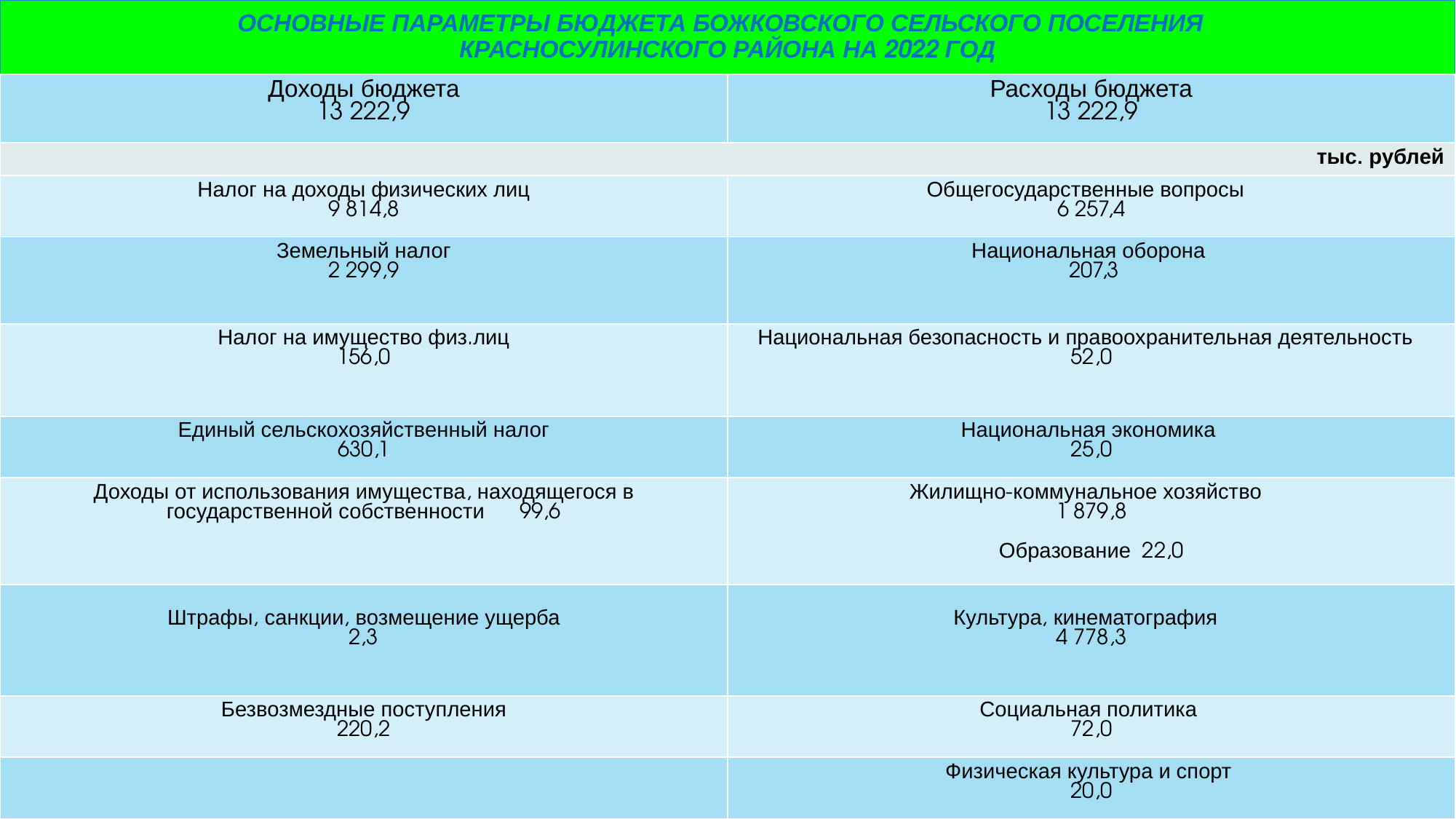

# ОСНОВНЫЕ ПАРАМЕТРЫ БЮДЖЕТА БОЖКОВСКОГО СЕЛЬСКОГО ПОСЕЛЕНИЯ КРАСНОСУЛИНСКОГО РАЙОНА НА 2022 ГОД
| Доходы бюджета 13 222,9 | Расходы бюджета 13 222,9 |
| --- | --- |
| тыс. рублей |  |
| Налог на доходы физических лиц 9 814,8 | Общегосударственные вопросы 6 257,4 |
| Земельный налог 2 299,9 | Национальная оборона 207,3 |
| Налог на имущество физ.лиц 156,0 | Национальная безопасность и правоохранительная деятельность 52,0 |
| Единый сельскохозяйственный налог 630,1 | Национальная экономика 25,0 |
| Доходы от использования имущества, находящегося в государственной собственности 99,6 | Жилищно-коммунальное хозяйство 1 879,8 Образование 22,0 |
| Штрафы, санкции, возмещение ущерба 2,3 | Культура, кинематография 4 778,3 |
| Безвозмездные поступления 220,2 | Социальная политика 72,0 |
|  | Физическая культура и спорт 20,0 |